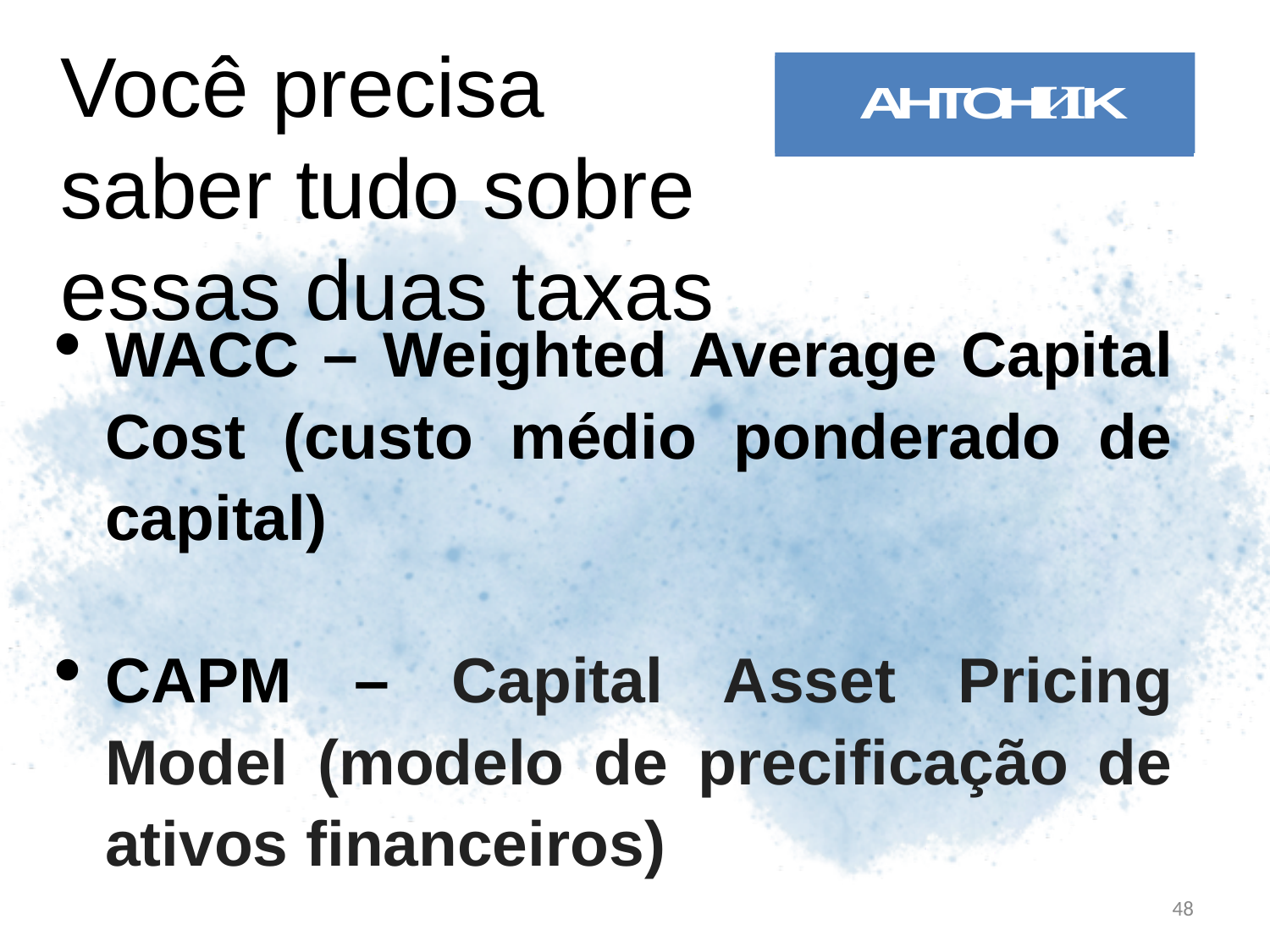

Você precisa saber tudo sobre essas duas taxas

WACC – Weighted Average Capital Cost (custo médio ponderado de capital)

CAPM – Capital Asset Pricing Model (modelo de precificação de ativos financeiros)

48